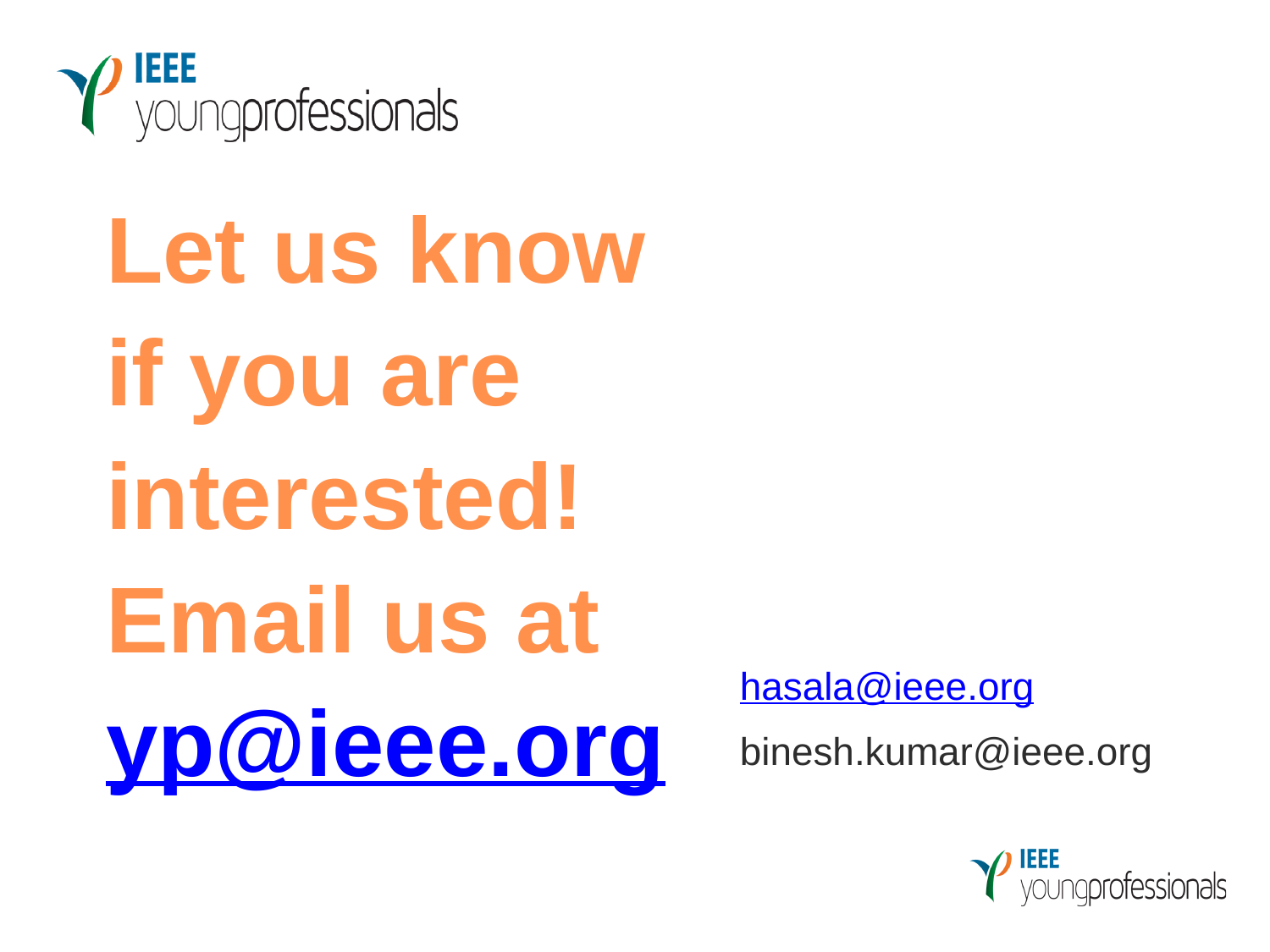

Let us know if you are interested!
Email us at yp@ieee.org

hasala@ieee.org
binesh.kumar@ieee.org